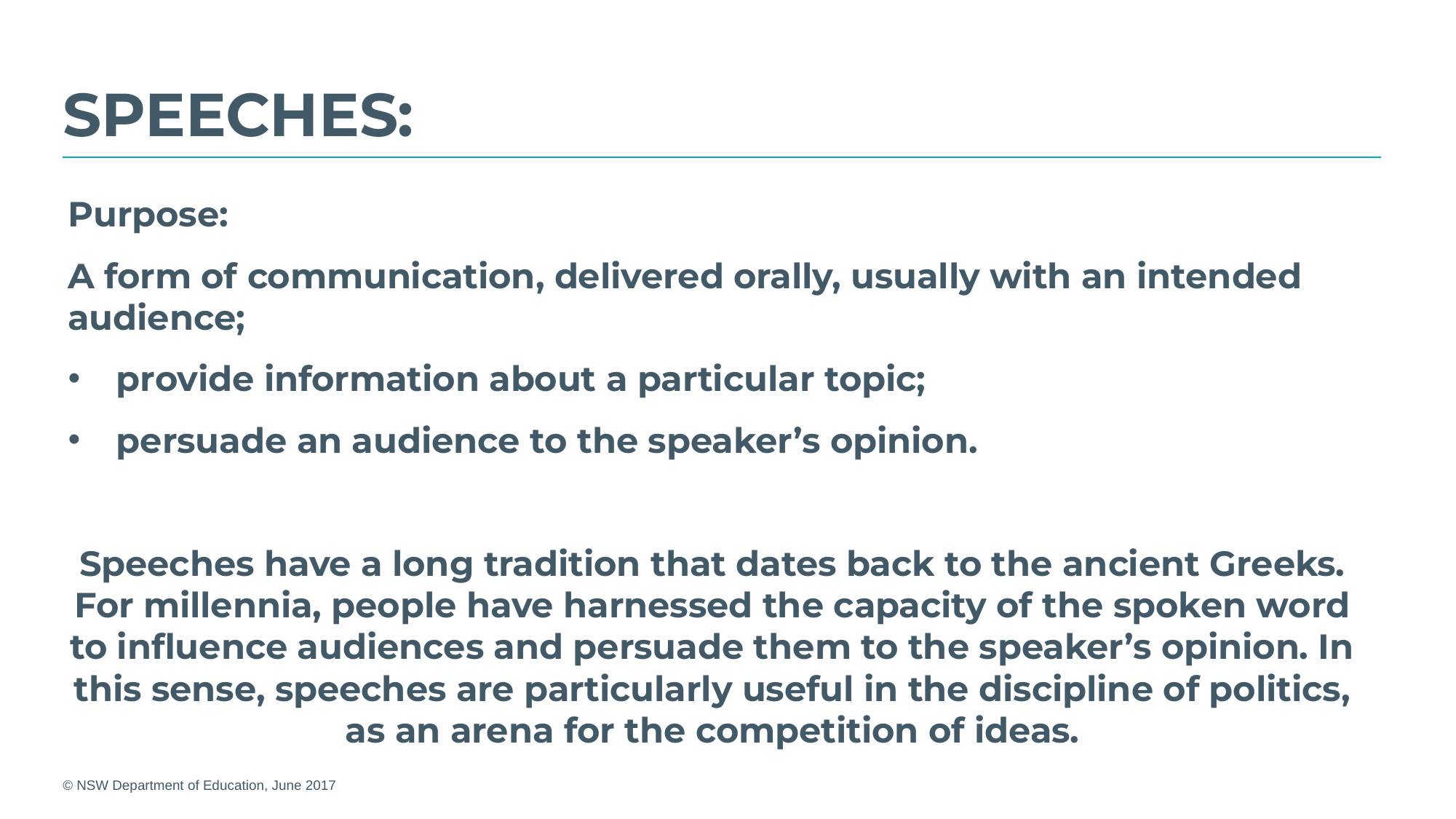

# Speeches:
Purpose:
A form of communication, delivered orally, usually with an intended audience;
provide information about a particular topic;
persuade an audience to the speaker’s opinion.

Speeches have a long tradition that dates back to the ancient Greeks. For millennia, people have harnessed the capacity of the spoken word to influence audiences and persuade them to the speaker’s opinion. In this sense, speeches are particularly useful in the discipline of politics, as an arena for the competition of ideas.

© NSW Department of Education, June 2017